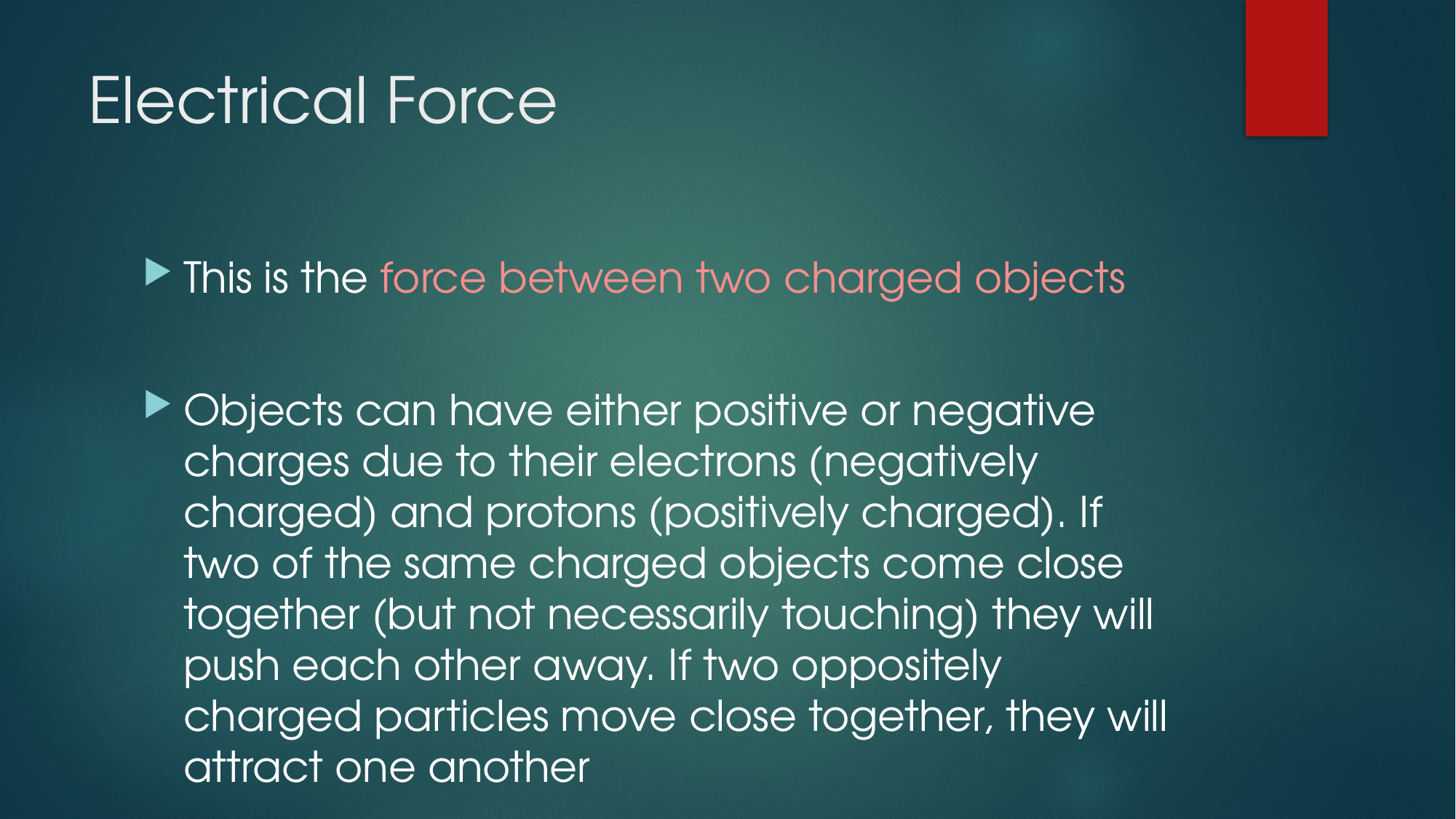

# Electrical Force
This is the force between two charged objects

Objects can have either positive or negative charges due to their electrons (negatively charged) and protons (positively charged). If two of the same charged objects come close together (but not necessarily touching) they will push each other away. If two oppositely charged particles move close together, they will attract one another